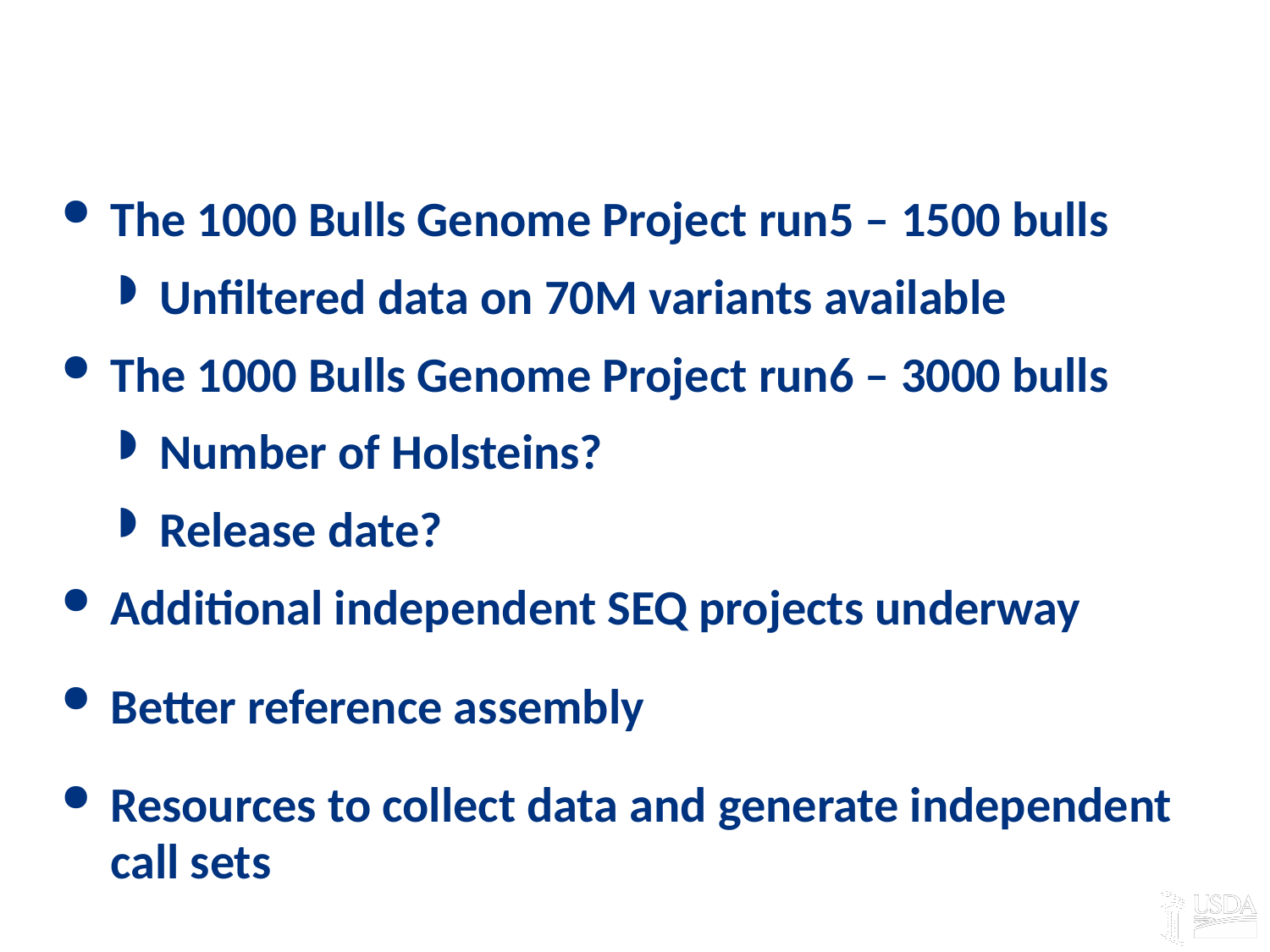

# Sequence data – the future?
The 1000 Bulls Genome Project run5 – 1500 bulls
Unfiltered data on 70M variants available
The 1000 Bulls Genome Project run6 – 3000 bulls
Number of Holsteins?
Release date?
Additional independent SEQ projects underway
Better reference assembly
Resources to collect data and generate independent call sets